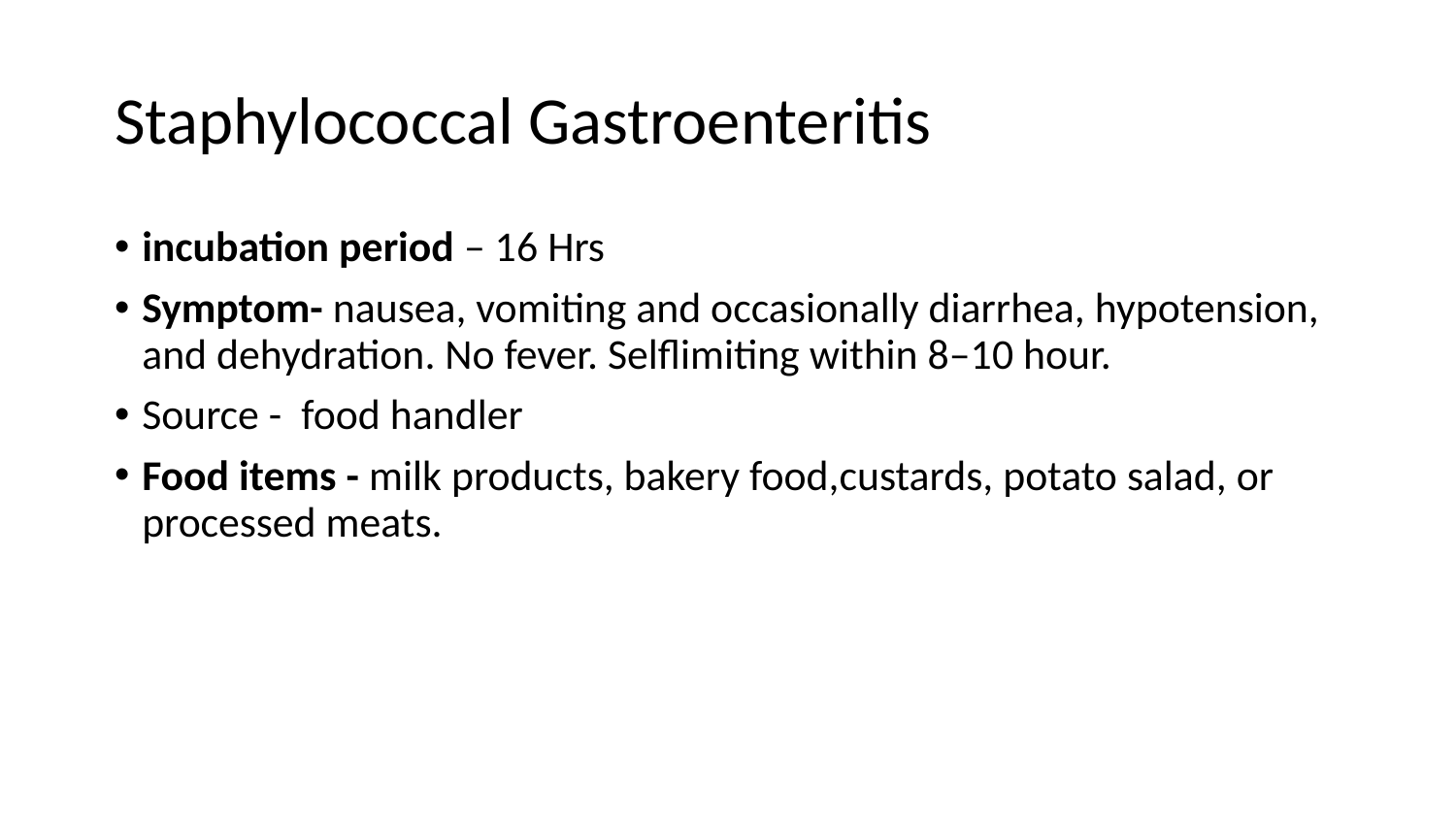

# Staphylococcal Gastroenteritis
incubation period – 16 Hrs
Symptom- nausea, vomiting and occasionally diarrhea, hypotension, and dehydration. No fever. Selflimiting within 8–10 hour.
Source -  food handler
Food items - milk products, bakery food,custards, potato salad, or processed meats.